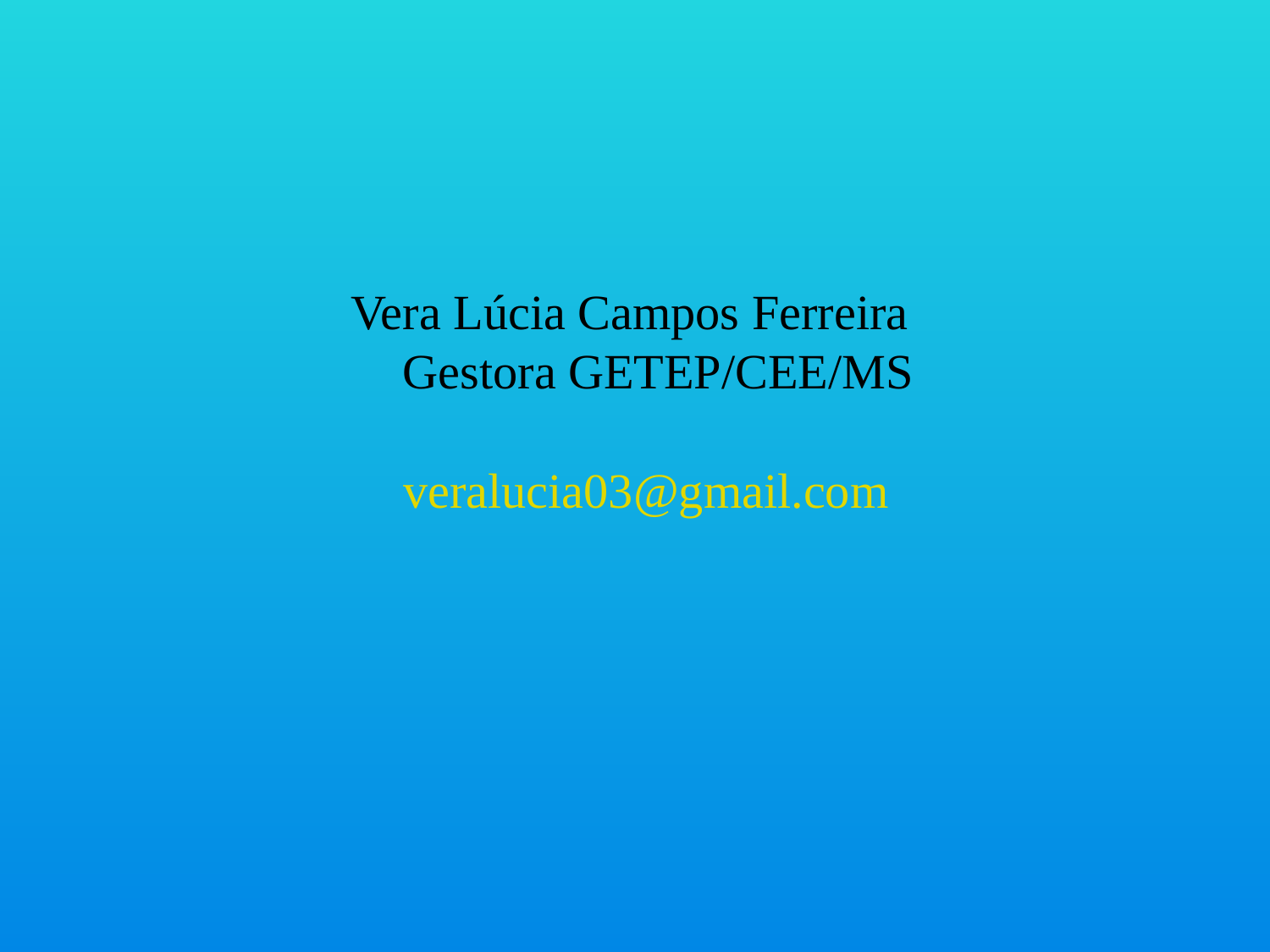

Vera Lúcia Campos Ferreira
Gestora GETEP/CEE/MS
veralucia03@gmail.com